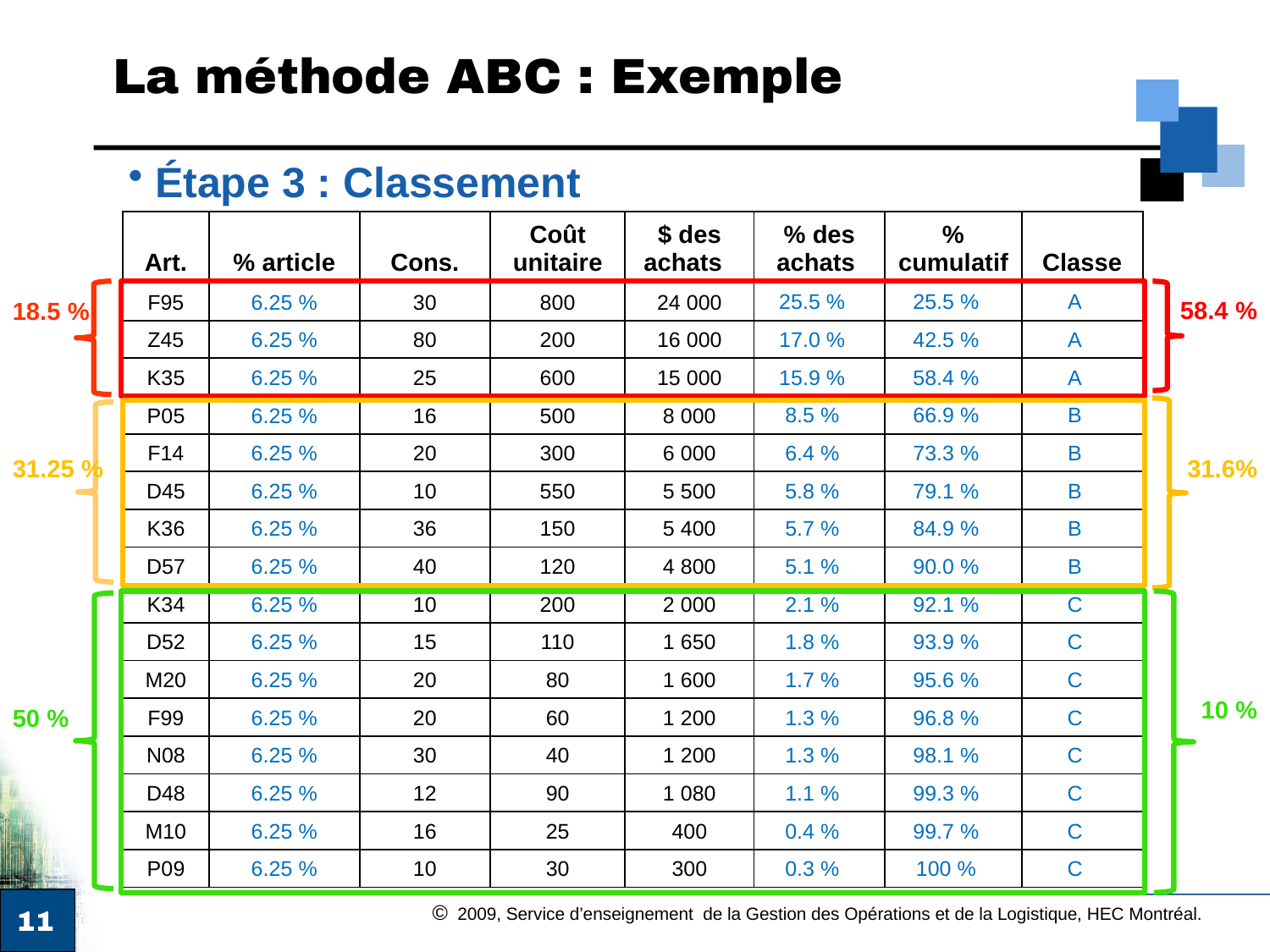

# La méthode ABC : Exemple
 Étape 3 : Classement
| Art. | % article | Cons. | Coût unitaire | $ des achats | % des achats | % cumulatif | Classe |
| --- | --- | --- | --- | --- | --- | --- | --- |
| F95 | 6.25 % | 30 | 800 | 24 000 | 25.5 % | 25.5 % | A |
| Z45 | 6.25 % | 80 | 200 | 16 000 | 17.0 % | 42.5 % | A |
| K35 | 6.25 % | 25 | 600 | 15 000 | 15.9 % | 58.4 % | A |
| P05 | 6.25 % | 16 | 500 | 8 000 | 8.5 % | 66.9 % | B |
| F14 | 6.25 % | 20 | 300 | 6 000 | 6.4 % | 73.3 % | B |
| D45 | 6.25 % | 10 | 550 | 5 500 | 5.8 % | 79.1 % | B |
| K36 | 6.25 % | 36 | 150 | 5 400 | 5.7 % | 84.9 % | B |
| D57 | 6.25 % | 40 | 120 | 4 800 | 5.1 % | 90.0 % | B |
| K34 | 6.25 % | 10 | 200 | 2 000 | 2.1 % | 92.1 % | C |
| D52 | 6.25 % | 15 | 110 | 1 650 | 1.8 % | 93.9 % | C |
| M20 | 6.25 % | 20 | 80 | 1 600 | 1.7 % | 95.6 % | C |
| F99 | 6.25 % | 20 | 60 | 1 200 | 1.3 % | 96.8 % | C |
| N08 | 6.25 % | 30 | 40 | 1 200 | 1.3 % | 98.1 % | C |
| D48 | 6.25 % | 12 | 90 | 1 080 | 1.1 % | 99.3 % | C |
| M10 | 6.25 % | 16 | 25 | 400 | 0.4 % | 99.7 % | C |
| P09 | 6.25 % | 10 | 30 | 300 | 0.3 % | 100 % | C |

58.4 %
18.5 %

31.6%
31.25 %

10 %
50 %